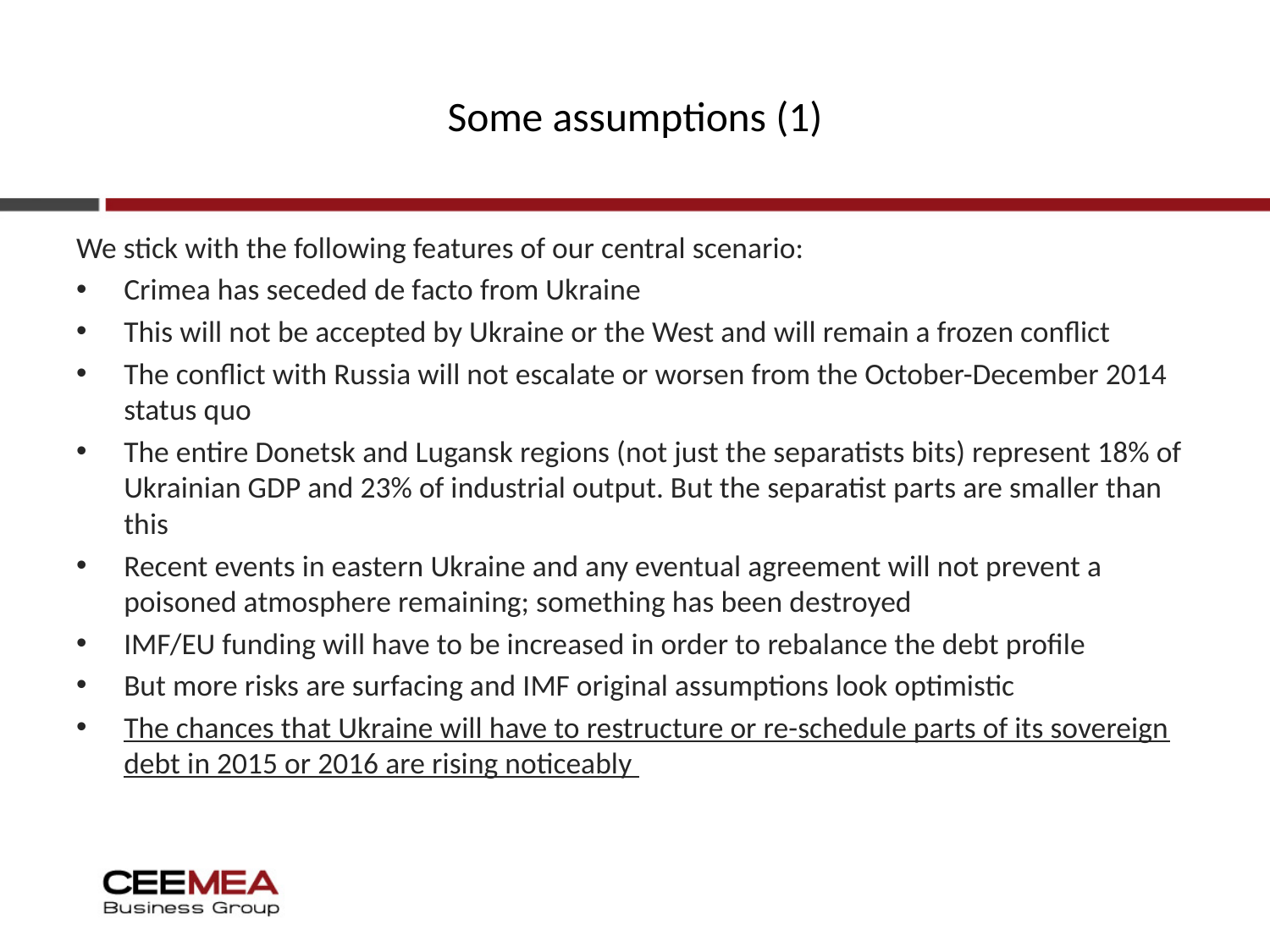

# Some assumptions (1)
We stick with the following features of our central scenario:
Crimea has seceded de facto from Ukraine
This will not be accepted by Ukraine or the West and will remain a frozen conflict
The conflict with Russia will not escalate or worsen from the October-December 2014 status quo
The entire Donetsk and Lugansk regions (not just the separatists bits) represent 18% of Ukrainian GDP and 23% of industrial output. But the separatist parts are smaller than this
Recent events in eastern Ukraine and any eventual agreement will not prevent a poisoned atmosphere remaining; something has been destroyed
IMF/EU funding will have to be increased in order to rebalance the debt profile
But more risks are surfacing and IMF original assumptions look optimistic
The chances that Ukraine will have to restructure or re-schedule parts of its sovereign debt in 2015 or 2016 are rising noticeably